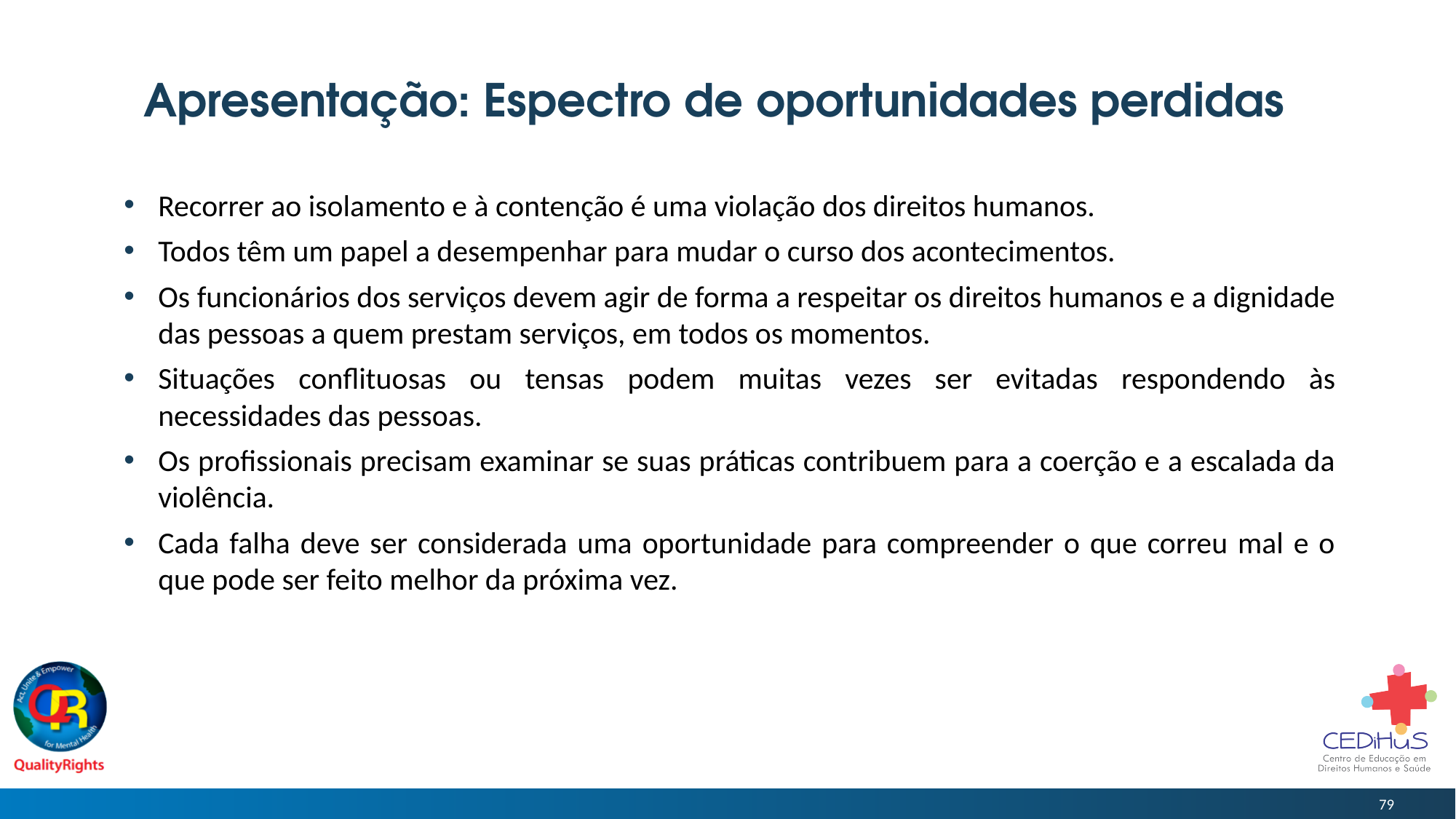

# Apresentação: Espectro de oportunidades perdidas
Recorrer ao isolamento e à contenção é uma violação dos direitos humanos.
Todos têm um papel a desempenhar para mudar o curso dos acontecimentos.
Os funcionários dos serviços devem agir de forma a respeitar os direitos humanos e a dignidade das pessoas a quem prestam serviços, em todos os momentos.
Situações conflituosas ou tensas podem muitas vezes ser evitadas respondendo às necessidades das pessoas.
Os profissionais precisam examinar se suas práticas contribuem para a coerção e a escalada da violência.
Cada falha deve ser considerada uma oportunidade para compreender o que correu mal e o que pode ser feito melhor da próxima vez.